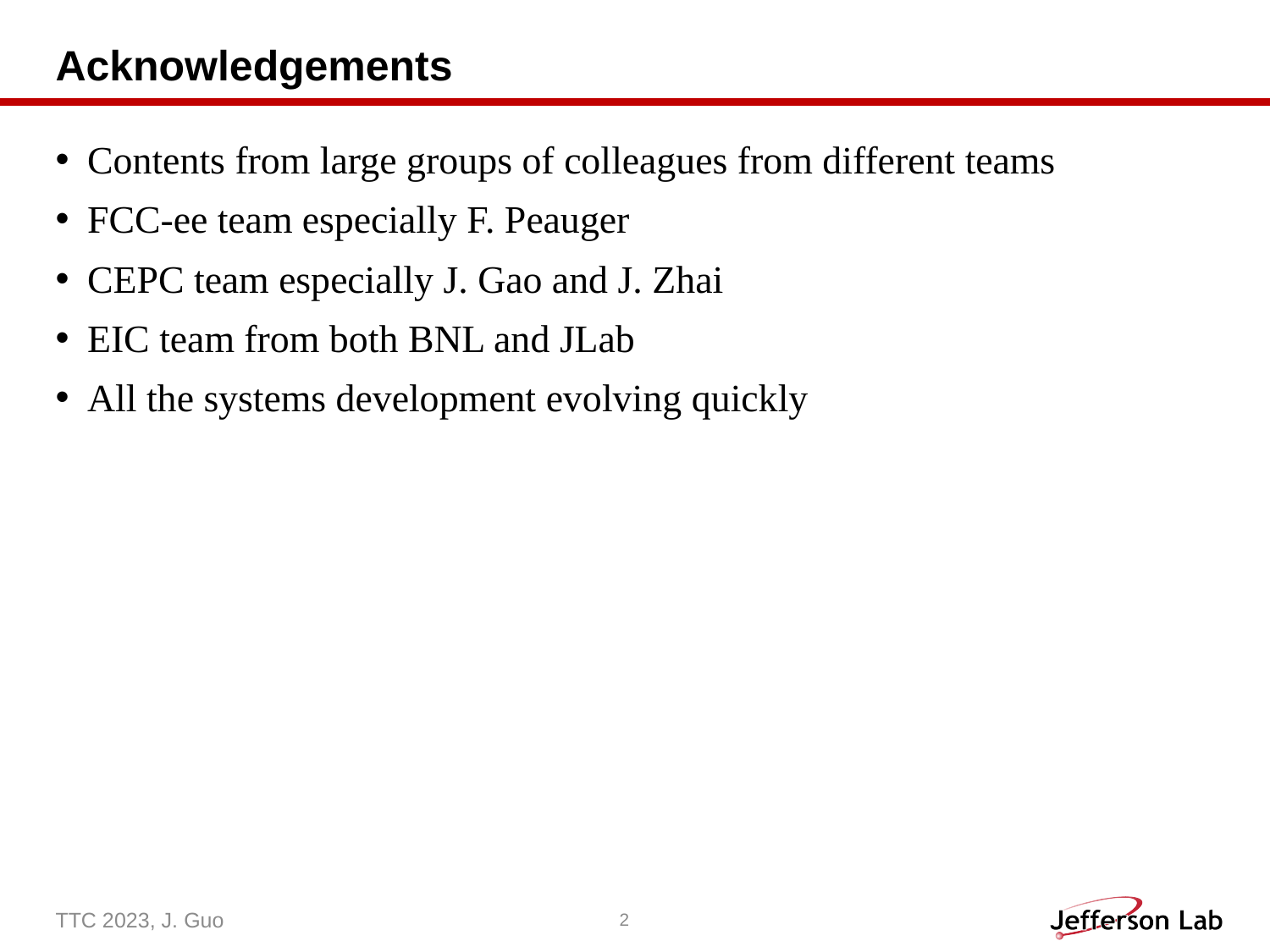

# Acknowledgements
Contents from large groups of colleagues from different teams
FCC-ee team especially F. Peauger
CEPC team especially J. Gao and J. Zhai
EIC team from both BNL and JLab
All the systems development evolving quickly

TTC 2023, J. Guo
2